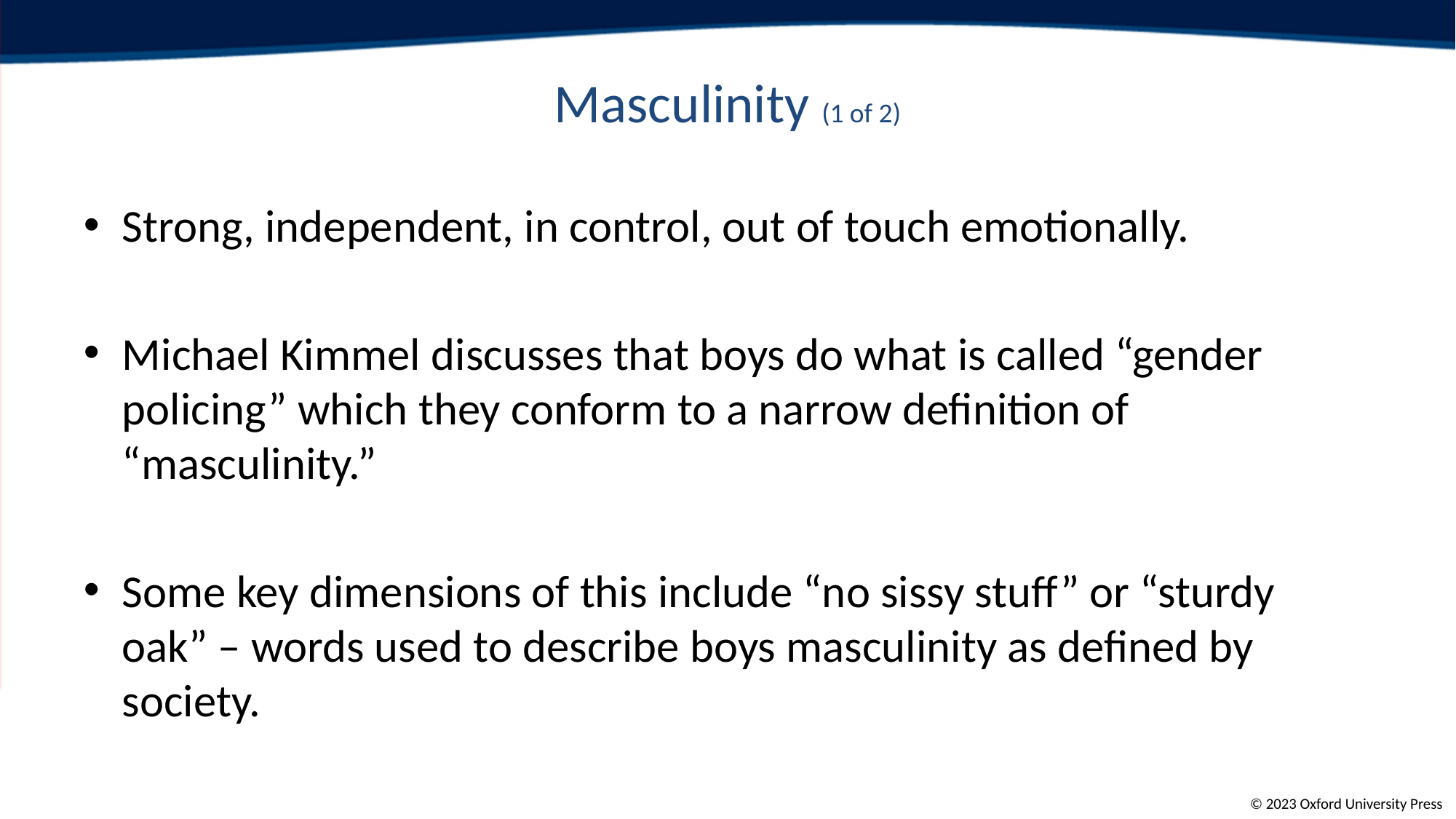

# Masculinity (1 of 2)
Strong, independent, in control, out of touch emotionally.

Michael Kimmel discusses that boys do what is called “gender policing” which they conform to a narrow definition of “masculinity.”

Some key dimensions of this include “no sissy stuff” or “sturdy oak” – words used to describe boys masculinity as defined by society.